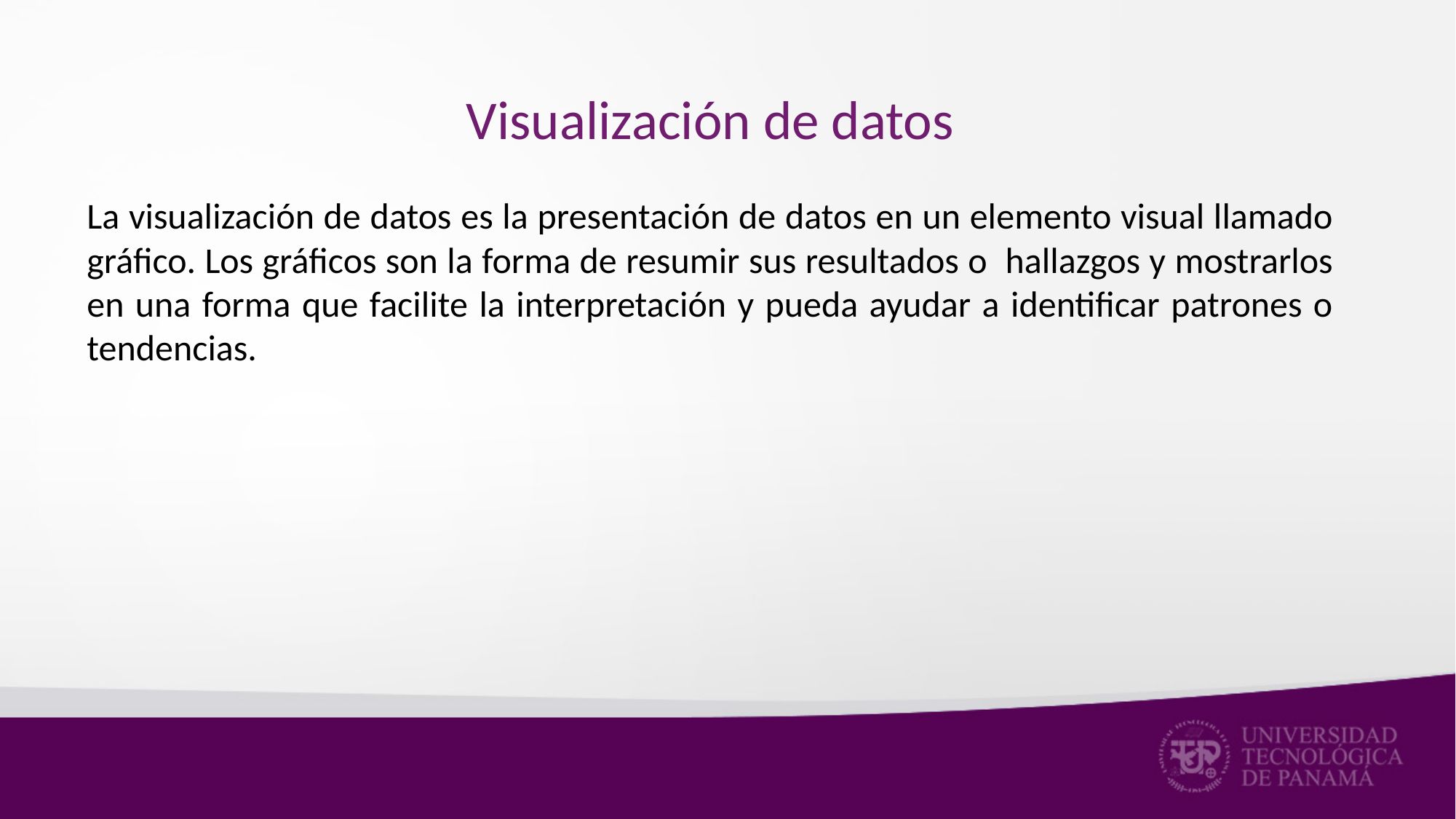

# Visualización de datos
La visualización de datos es la presentación de datos en un elemento visual llamado gráfico. Los gráficos son la forma de resumir sus resultados o  hallazgos y mostrarlos en una forma que facilite la interpretación y pueda ayudar a identificar patrones o tendencias.